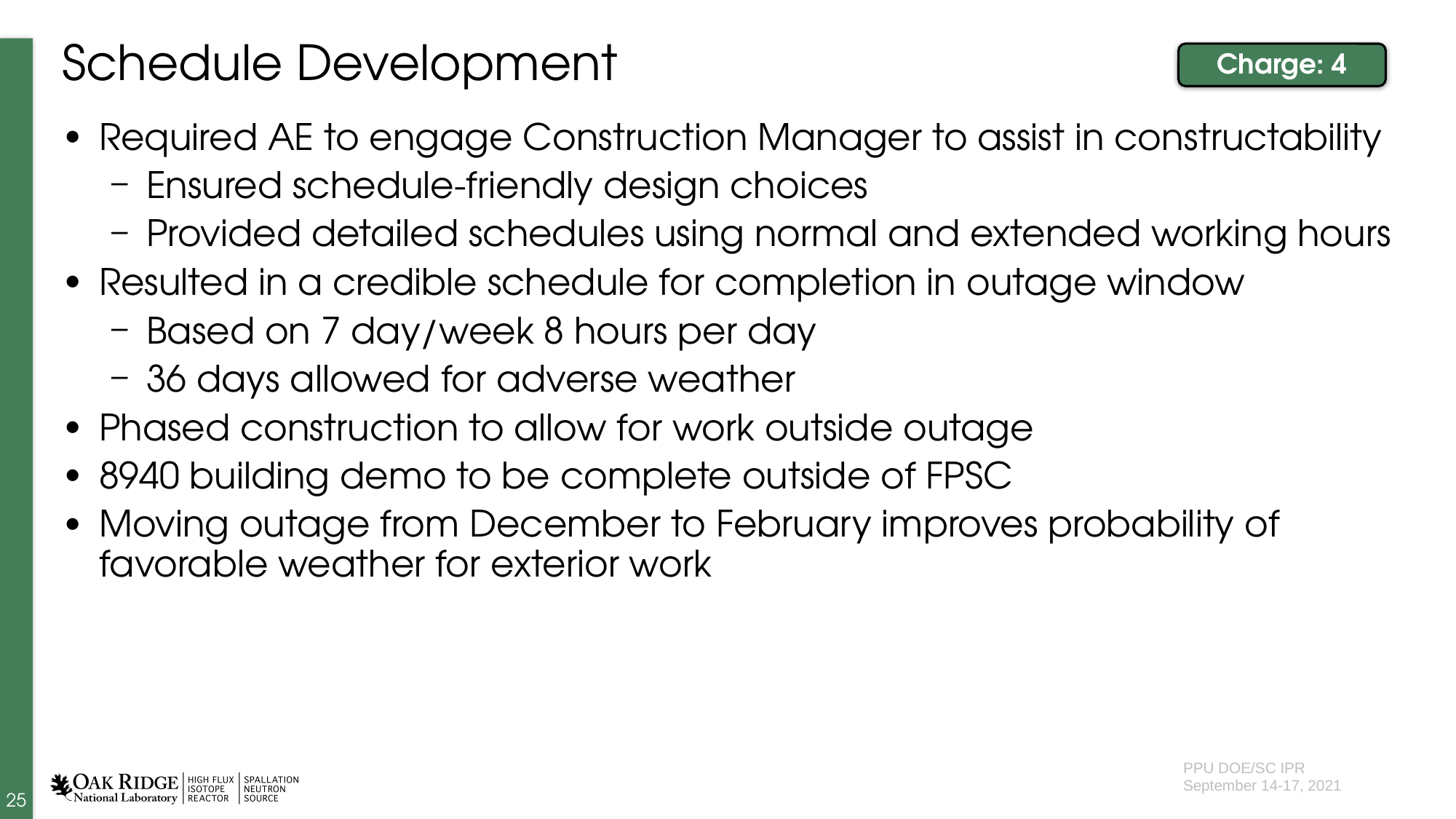

# Schedule Development
Charge: 4
Required AE to engage Construction Manager to assist in constructability
Ensured schedule-friendly design choices
Provided detailed schedules using normal and extended working hours
Resulted in a credible schedule for completion in outage window
Based on 7 day/week 8 hours per day
36 days allowed for adverse weather
Phased construction to allow for work outside outage
8940 building demo to be complete outside of FPSC
Moving outage from December to February improves probability of favorable weather for exterior work